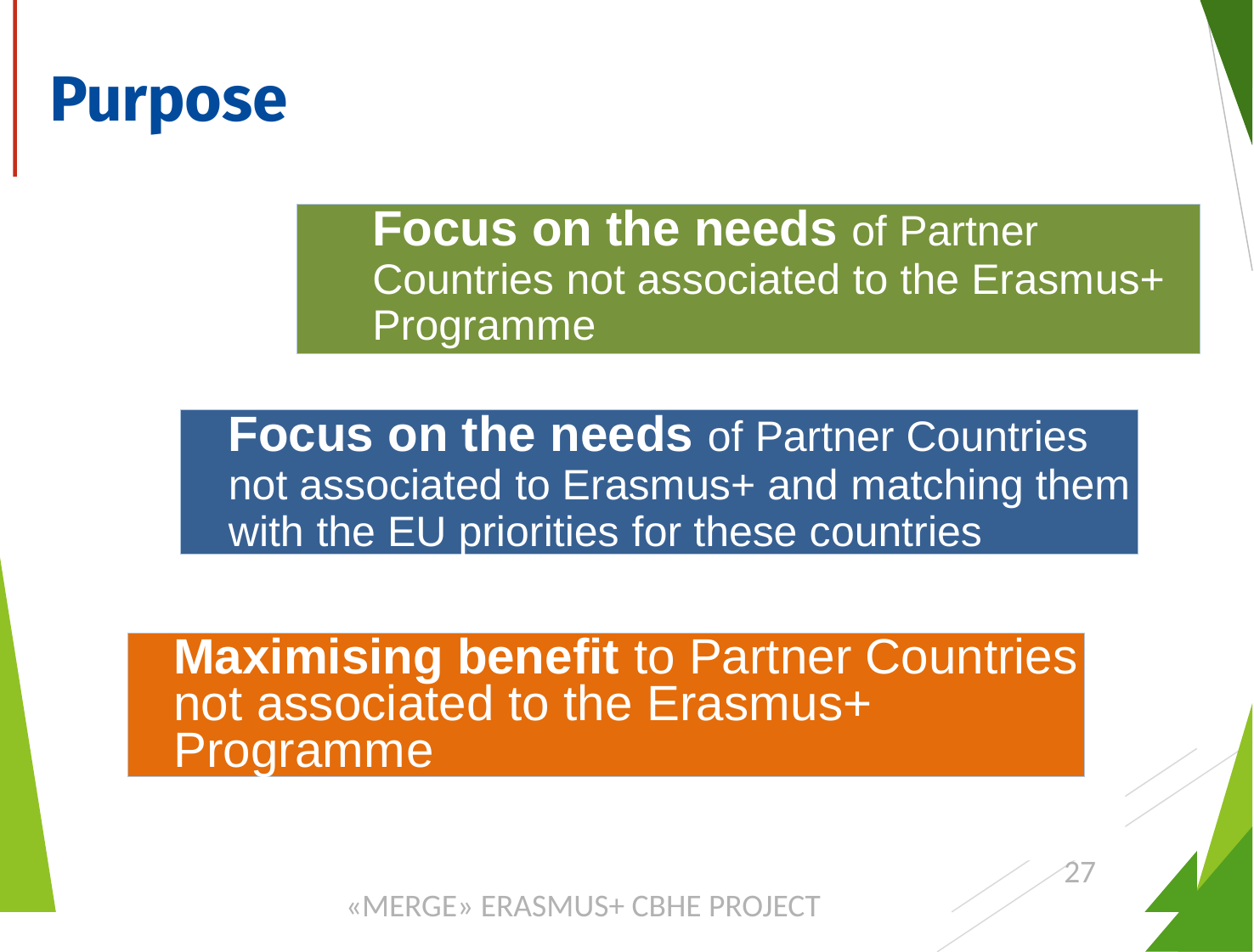

# Purpose
Focus on the needs of Partner Countries not associated to the Erasmus+ Programme
Focus on the needs of Partner Countries not associated to Erasmus+ and matching them with the EU priorities for these countries

Maximising benefit to Partner Countries not associated to the Erasmus+ Programme

27
«MERGE» ERASMUS+ CBHE PROJECT